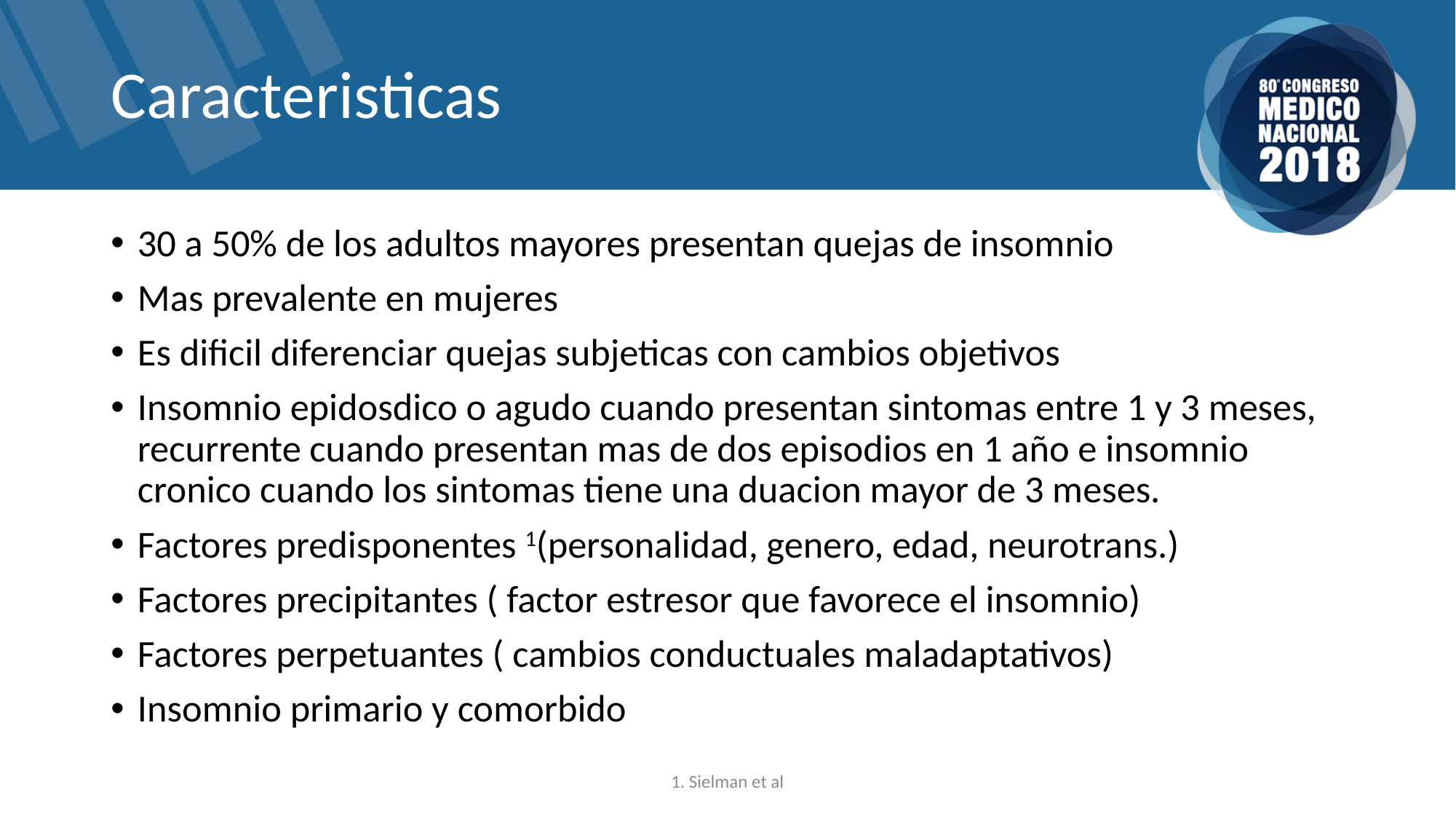

# Caracteristicas
30 a 50% de los adultos mayores presentan quejas de insomnio
Mas prevalente en mujeres
Es dificil diferenciar quejas subjeticas con cambios objetivos
Insomnio epidosdico o agudo cuando presentan sintomas entre 1 y 3 meses, recurrente cuando presentan mas de dos episodios en 1 año e insomnio cronico cuando los sintomas tiene una duacion mayor de 3 meses.
Factores predisponentes 1(personalidad, genero, edad, neurotrans.)
Factores precipitantes ( factor estresor que favorece el insomnio)
Factores perpetuantes ( cambios conductuales maladaptativos)
Insomnio primario y comorbido
1. Sielman et al